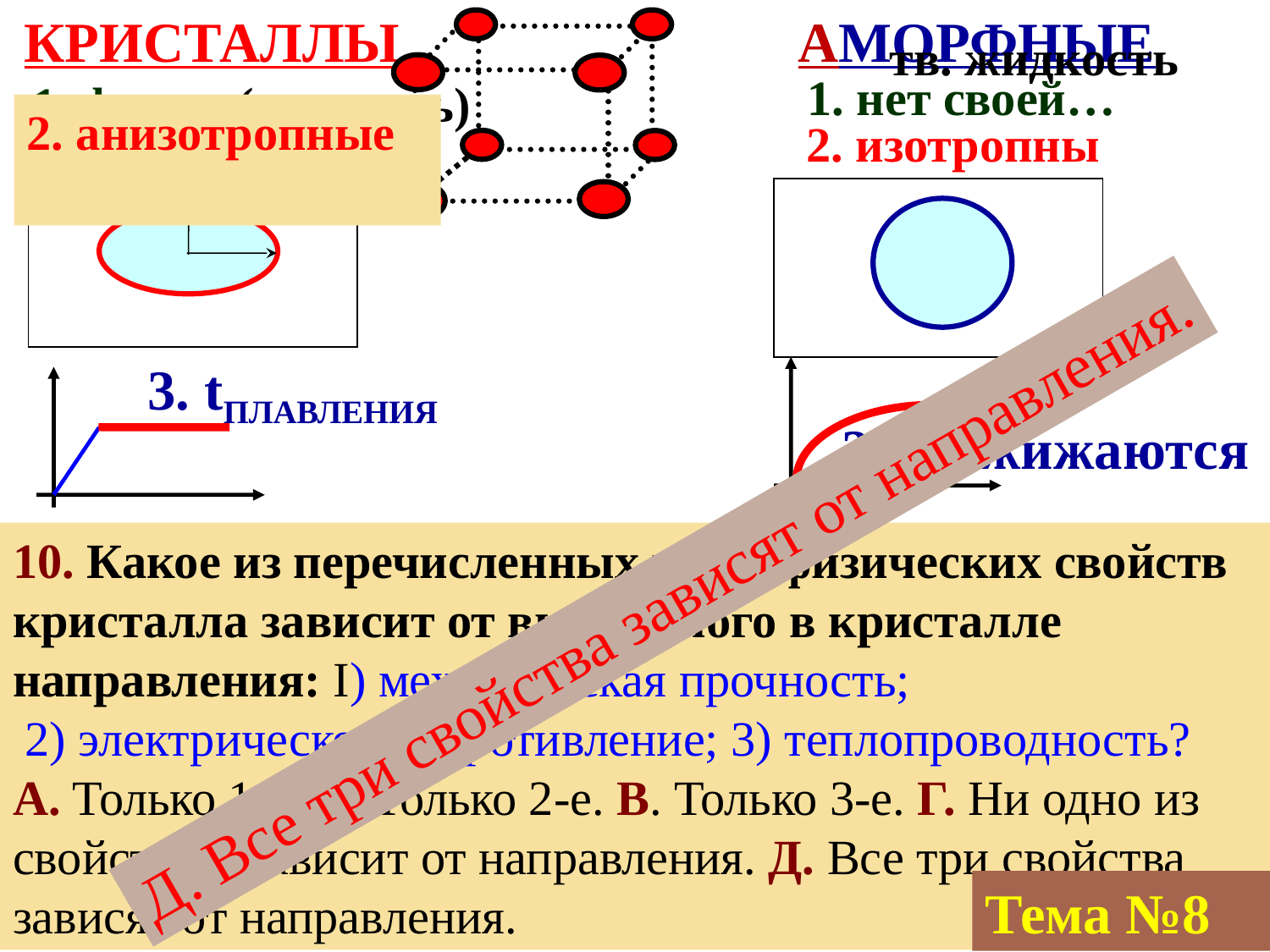

кристаллы
аморфные

тв. жидкость
1. форма (хрусталь)
1. нет своей…
2. анизотропные
2. изотропны

3. tплавления

 3. разжижаются
10. Какое из перечисленных ниже физических свойств кристалла зависит от выбранного в кристалле направления: I) механическая прочность;
 2) электрическое сопротивление; 3) теплопроводность?      А. Только 1-е. Б. Только 2-е. В. Только 3-е. Г. Ни одно из свойств не зависит от направления. Д. Все три свойства зависят от направления.
Д. Все три свойства зависят от направления.
Тема №8